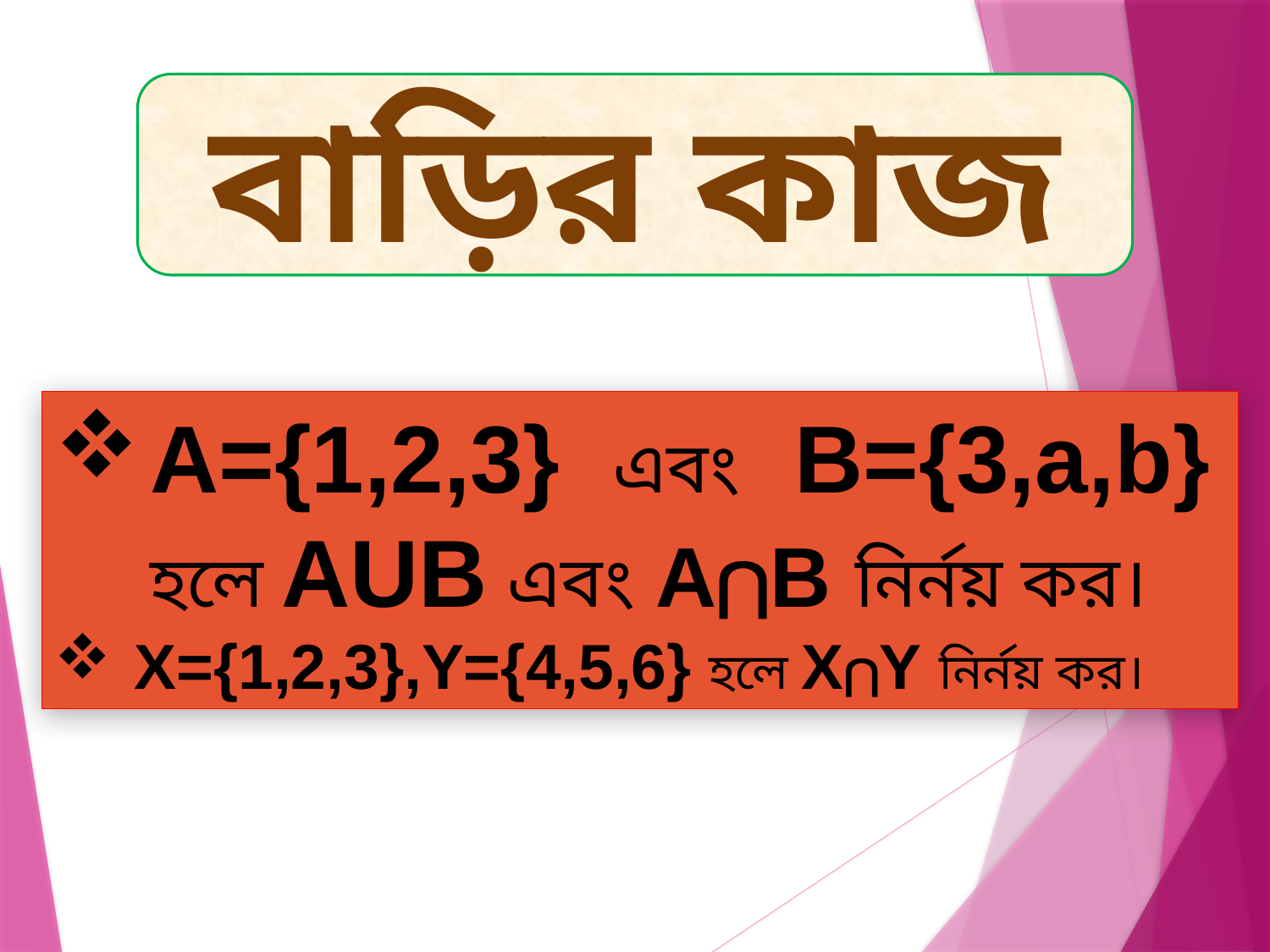

বাড়ির কাজ
A={1,2,3}  এবং   B={3,a,b} হলে AUB এবং A⋂B নির্নয় কর।
X={1,2,3},Y={4,5,6} হলে X⋂Y নির্নয় কর।